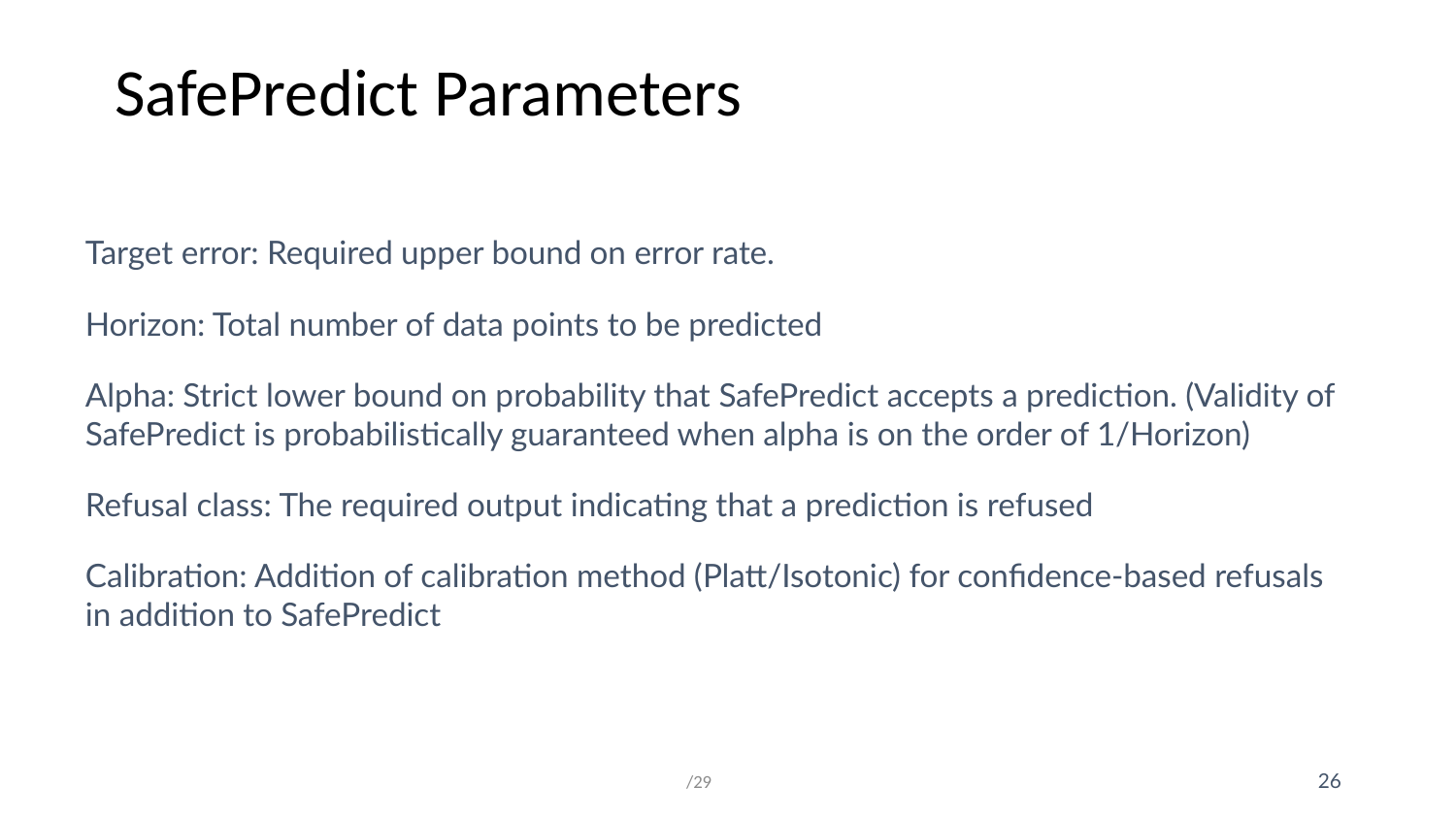

# SafePredict Parameters
Target error: Required upper bound on error rate.
Horizon: Total number of data points to be predicted
Alpha: Strict lower bound on probability that SafePredict accepts a prediction. (Validity of SafePredict is probabilistically guaranteed when alpha is on the order of 1/Horizon)
Refusal class: The required output indicating that a prediction is refused
Calibration: Addition of calibration method (Platt/Isotonic) for confidence-based refusals in addition to SafePredict
/29

26